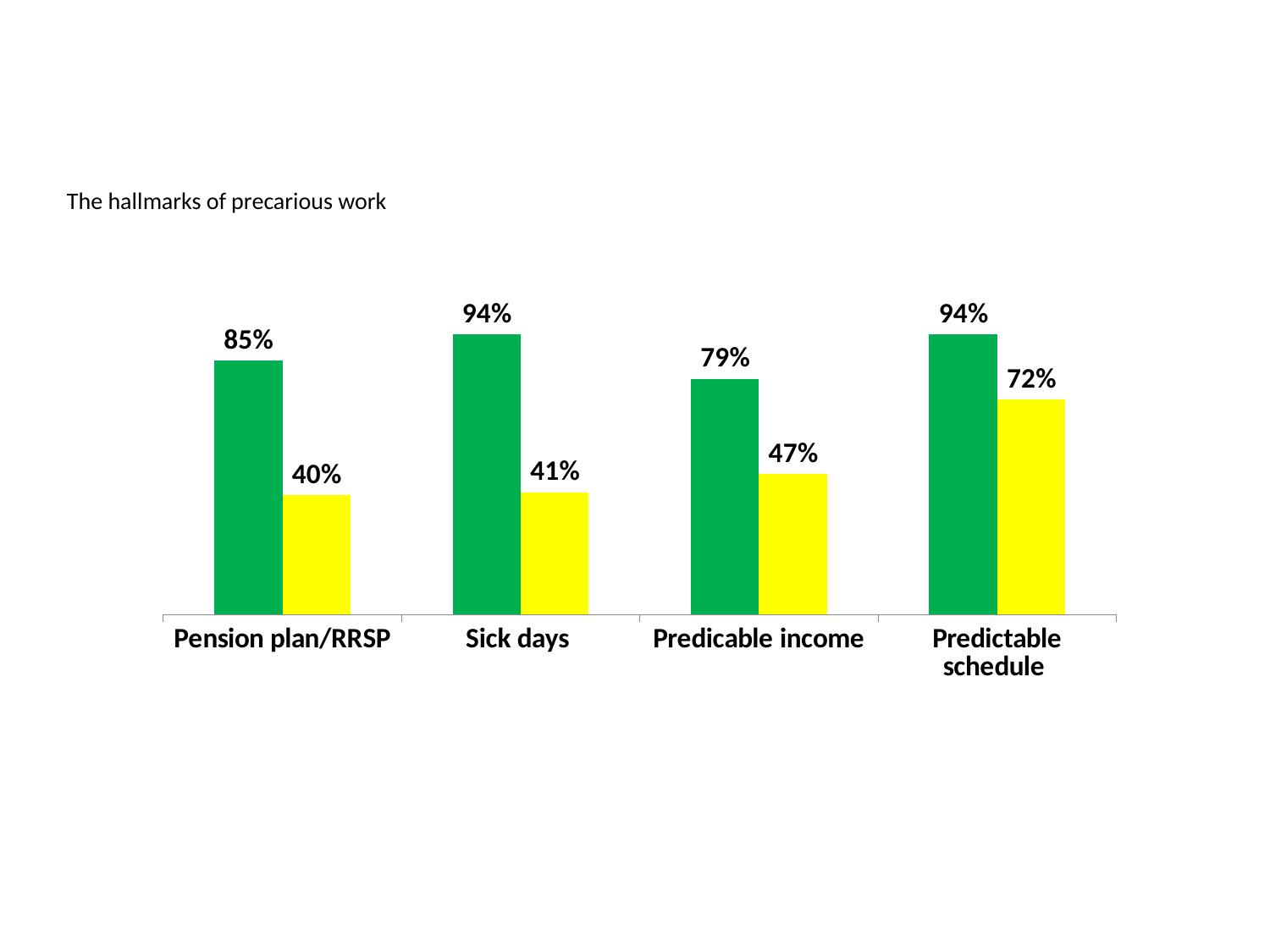

The hallmarks of precarious work

### Chart

| Category | Secure professionals  | Precarious professionals  |
|---|---|---|
| Pension plan/RRSP | 0.85 | 0.4 |
| Sick days  | 0.94 | 0.41 |
| Predicable income | 0.79 | 0.47 |
| Predictable schedule  | 0.94 | 0.72 |